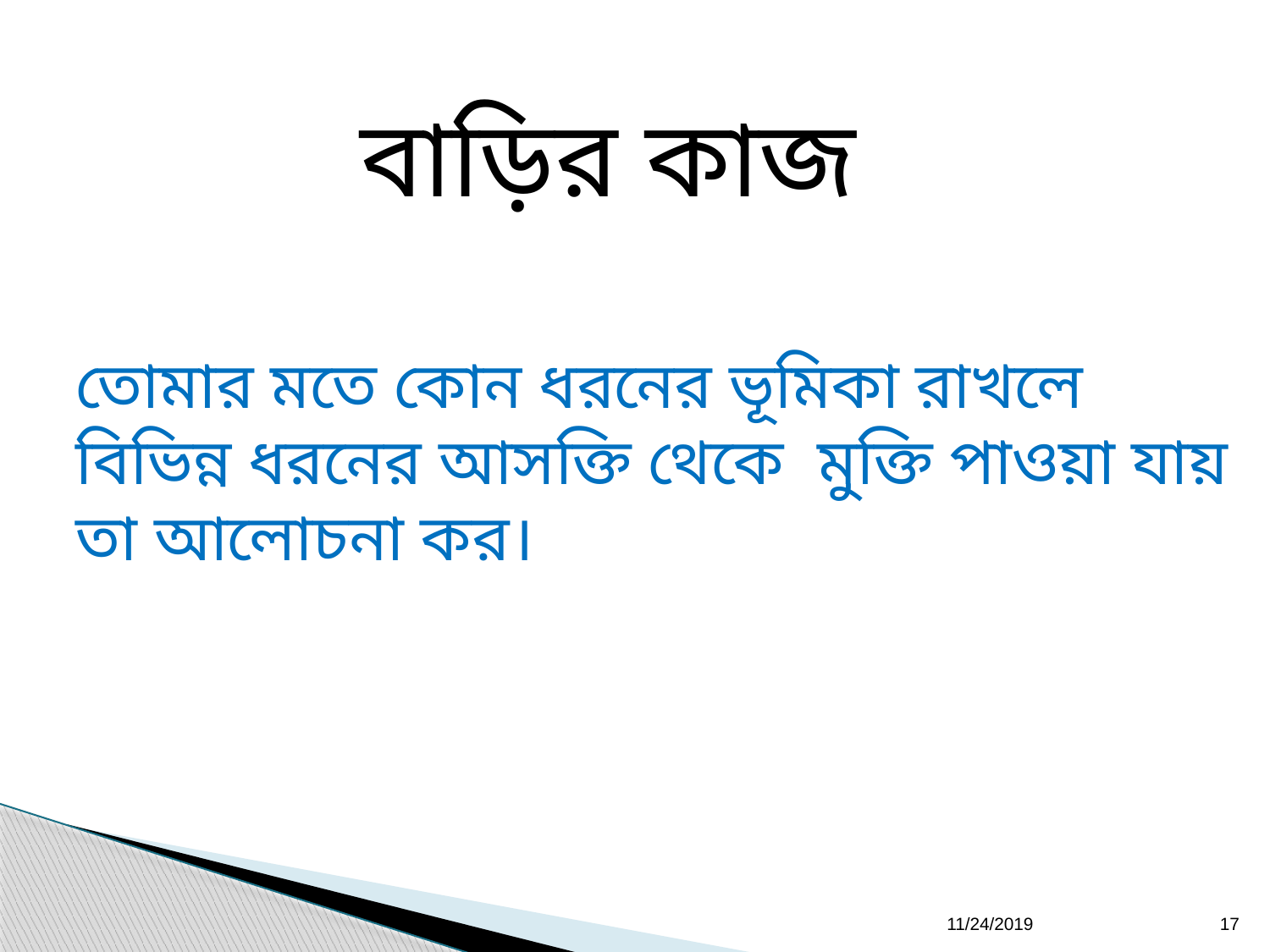

বাড়ির কাজ
তোমার মতে কোন ধরনের ভূমিকা রাখলে বিভিন্ন ধরনের আসক্তি থেকে  মুক্তি পাওয়া যায় তা আলোচনা কর।
11/24/2019
17